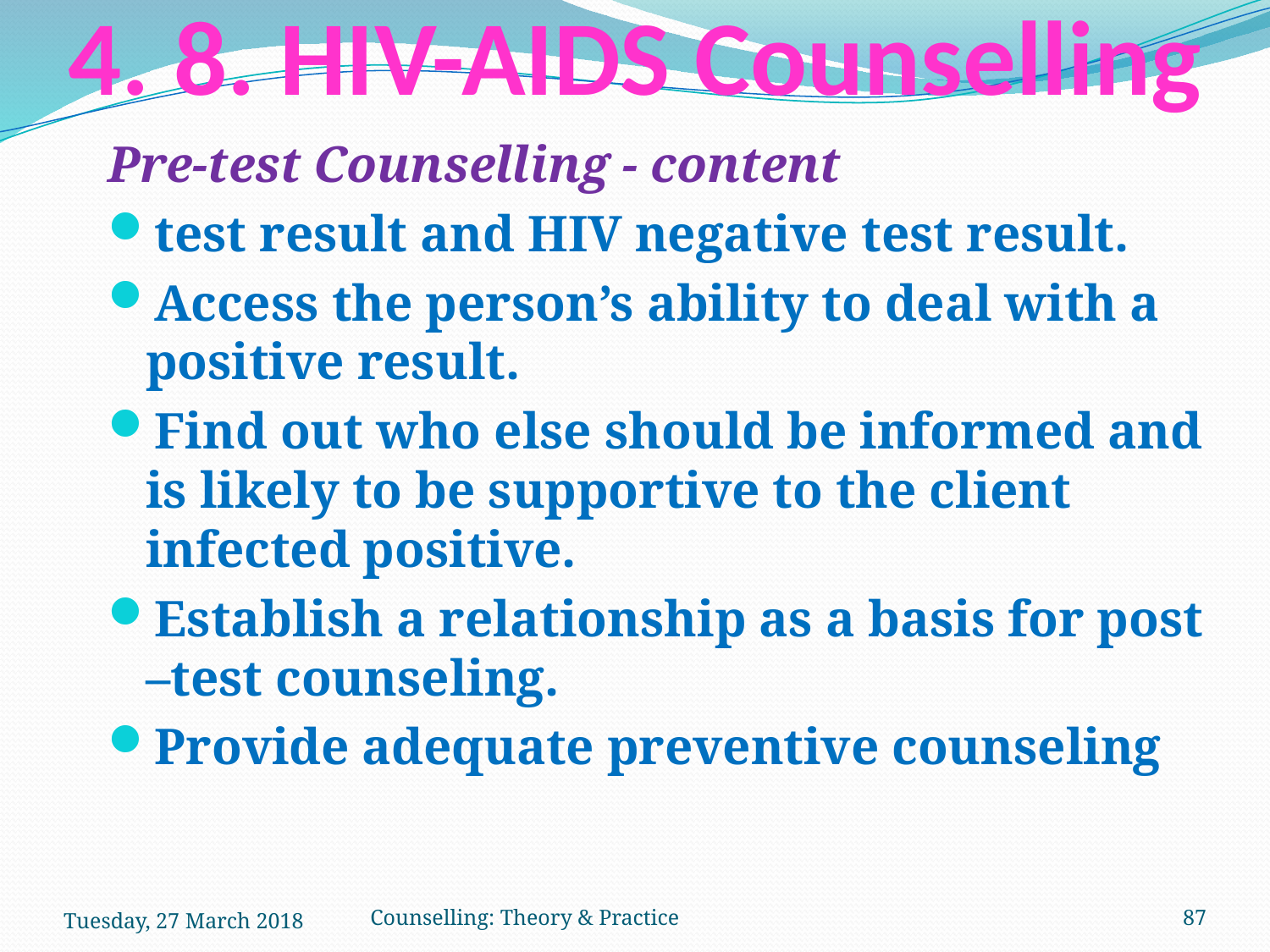

# 4. 8. HIV-AIDS Counselling
Pre-test Counselling - content
test result and HIV negative test result.
Access the person’s ability to deal with a positive result.
Find out who else should be informed and is likely to be supportive to the client infected positive.
Establish a relationship as a basis for post –test counseling.
Provide adequate preventive counseling
Tuesday, 27 March 2018
Counselling: Theory & Practice
87